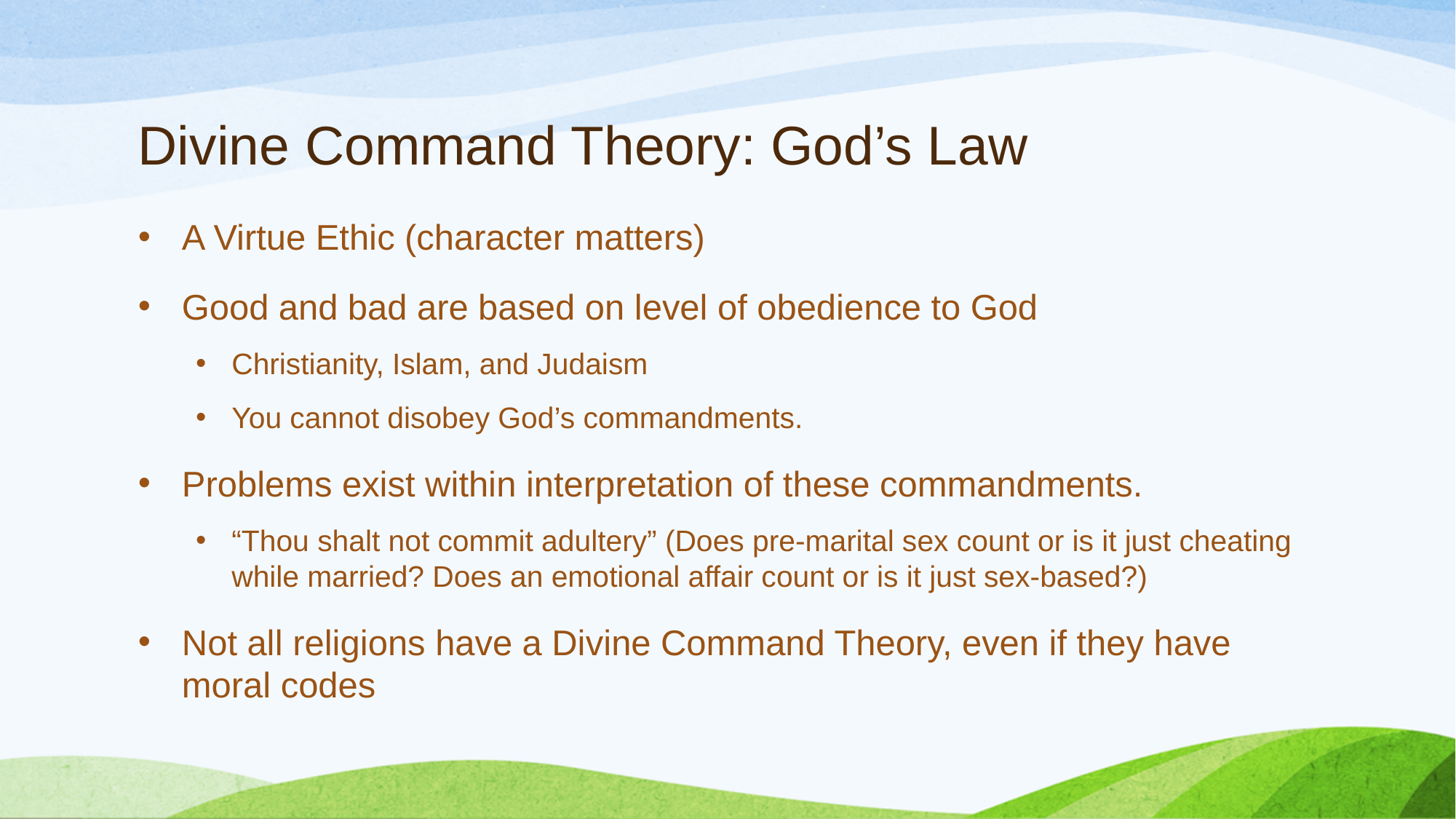

# Divine Command Theory: God’s Law
A Virtue Ethic (character matters)
Good and bad are based on level of obedience to God
Christianity, Islam, and Judaism
You cannot disobey God’s commandments.
Problems exist within interpretation of these commandments.
“Thou shalt not commit adultery” (Does pre-marital sex count or is it just cheating while married? Does an emotional affair count or is it just sex-based?)
Not all religions have a Divine Command Theory, even if they have moral codes